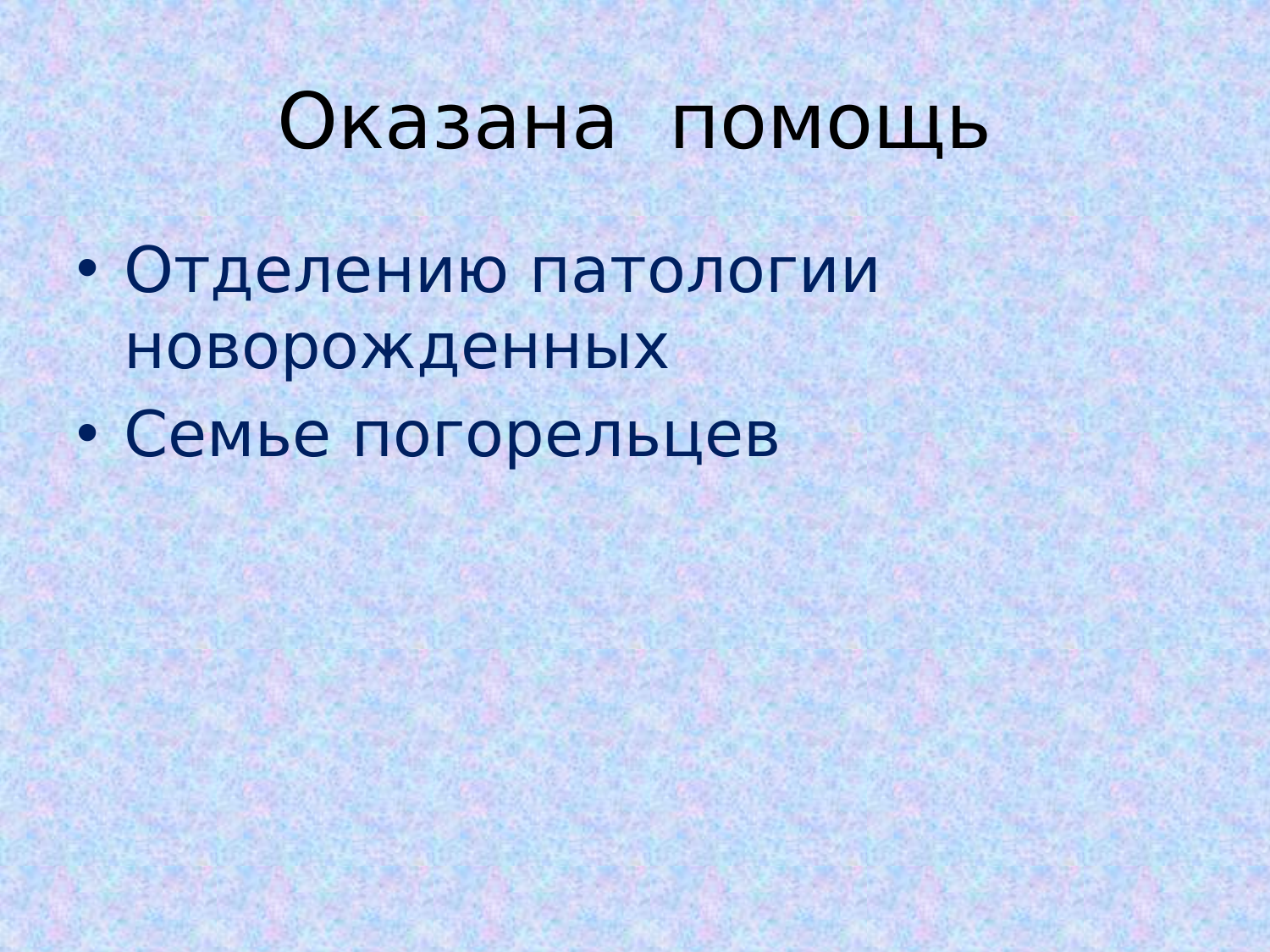

# Оказана  помощь
Отделению патологии новорожденных
Семье погорельцев